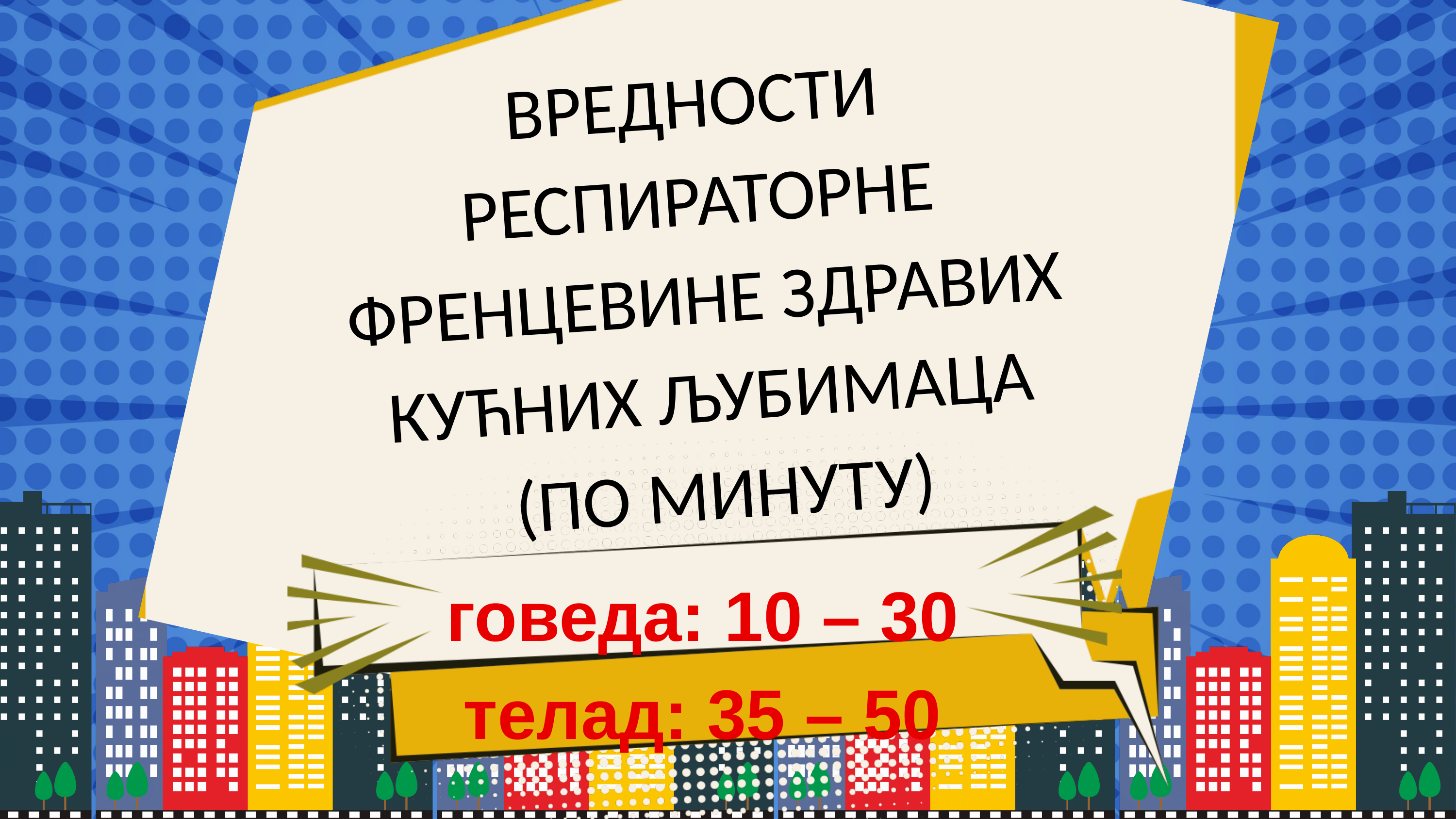

ВРЕДНОСТИ РЕСПИРАТОРНЕ ФРЕНЦЕВИНЕ ЗДРАВИХ КУЋНИХ ЉУБИМАЦА
 (ПО МИНУТУ)

говеда: 10 – 30
телад: 35 – 50